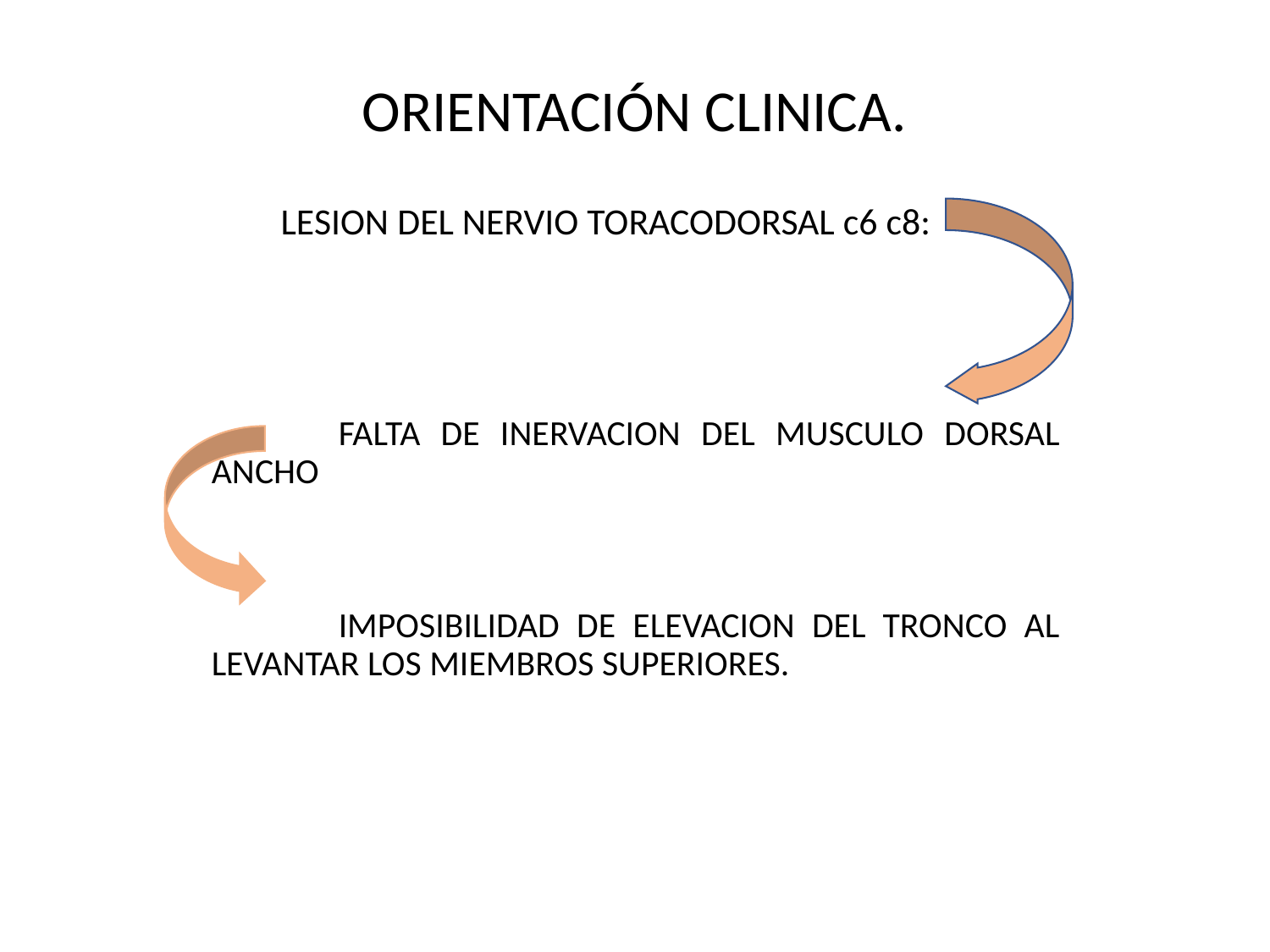

# ORIENTACIÓN CLINICA.
           LESION DEL NERVIO TORACODORSAL c6 c8:

		FALTA DE INERVACION DEL MUSCULO DORSAL ANCHO

		IMPOSIBILIDAD DE ELEVACION DEL TRONCO AL LEVANTAR LOS MIEMBROS SUPERIORES.